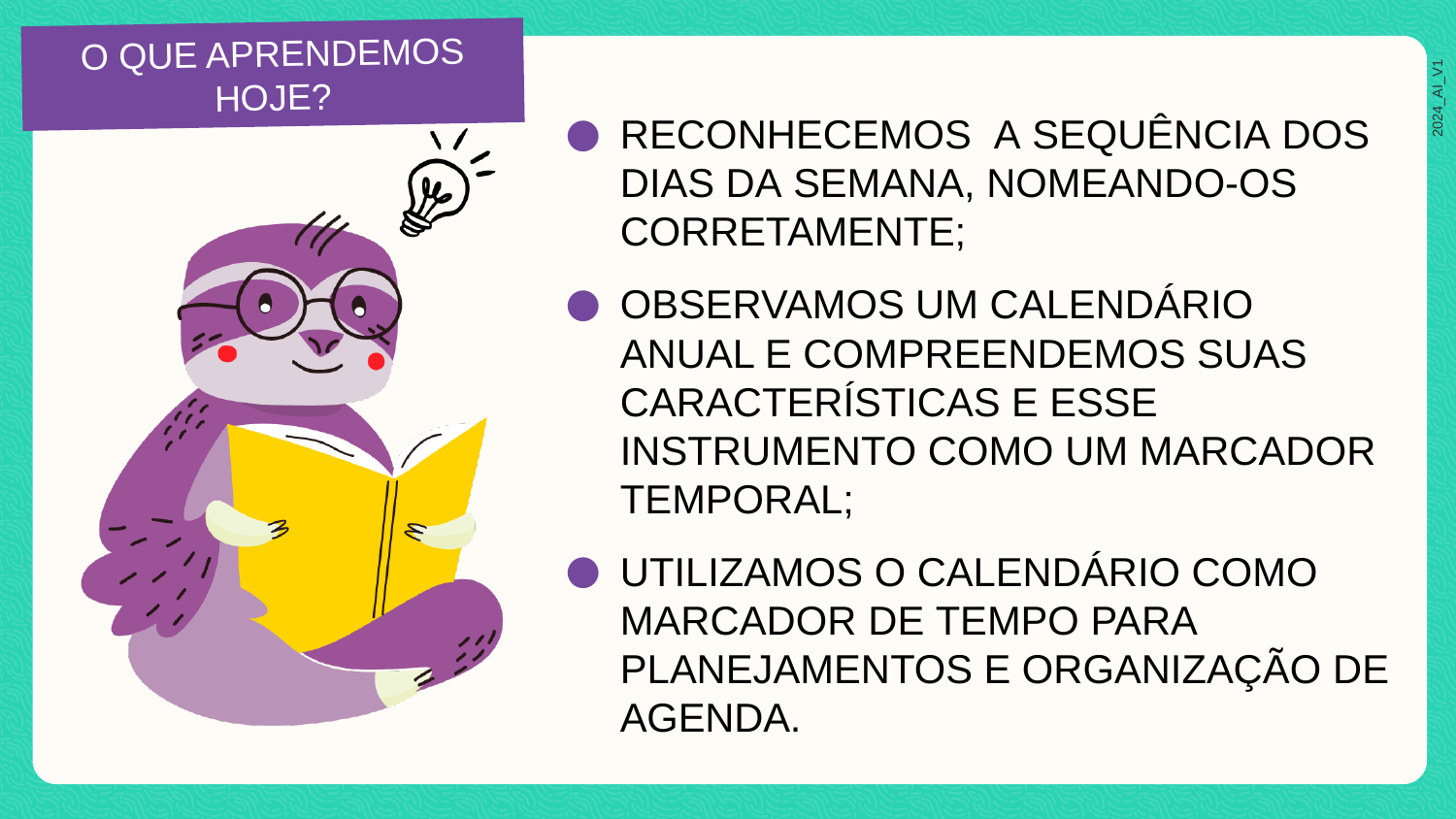

RECONHECEMOS  A SEQUÊNCIA DOS DIAS DA SEMANA, NOMEANDO-OS CORRETAMENTE;
OBSERVAMOS UM CALENDÁRIO ANUAL E COMPREENDEMOS SUAS CARACTERÍSTICAS E ESSE INSTRUMENTO COMO UM MARCADOR TEMPORAL;
UTILIZAMOS O CALENDÁRIO COMO MARCADOR DE TEMPO PARA PLANEJAMENTOS E ORGANIZAÇÃO DE AGENDA.